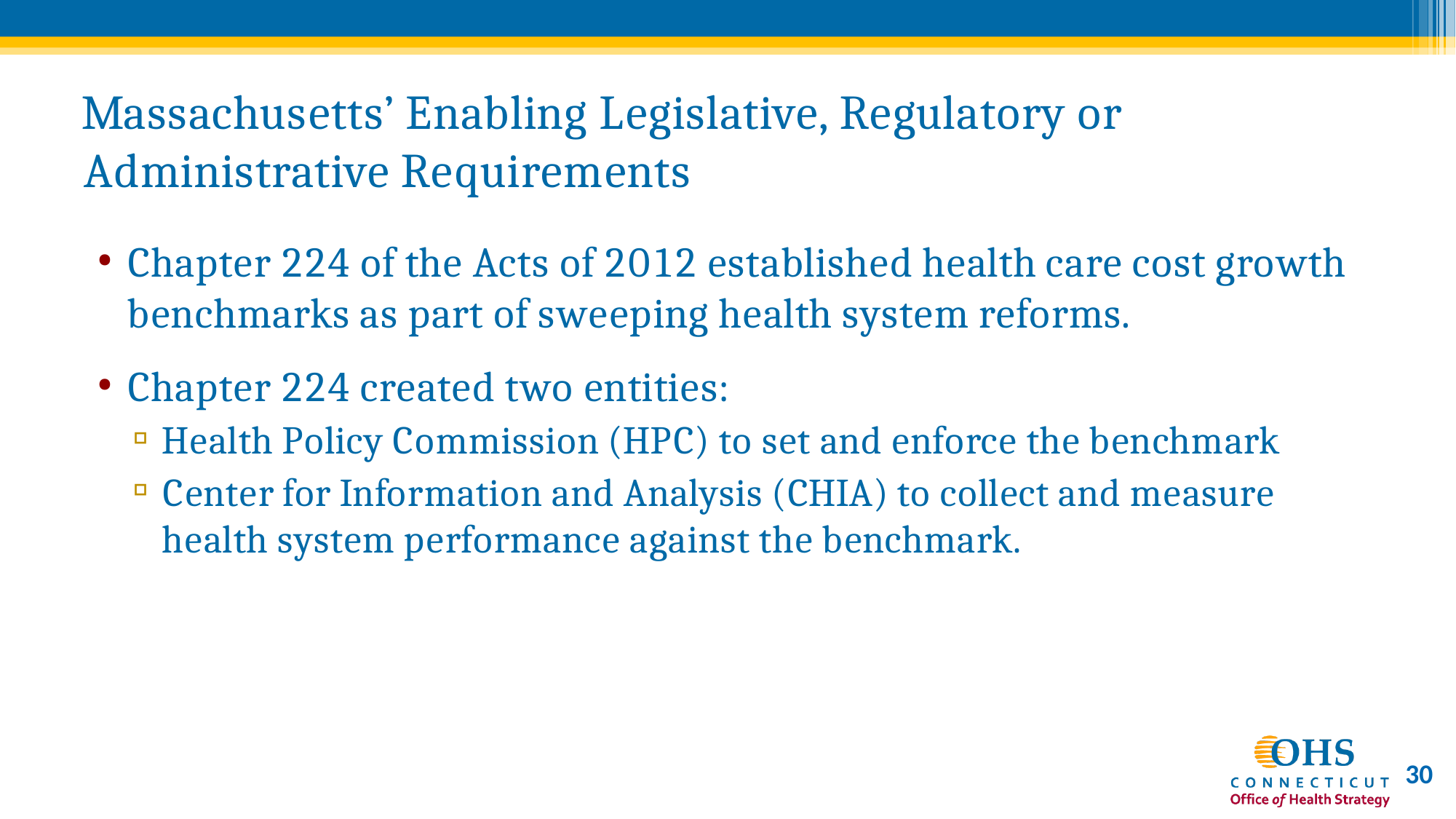

# Massachusetts’ Enabling Legislative, Regulatory or Administrative Requirements
Chapter 224 of the Acts of 2012 established health care cost growth benchmarks as part of sweeping health system reforms.
Chapter 224 created two entities:
Health Policy Commission (HPC) to set and enforce the benchmark
Center for Information and Analysis (CHIA) to collect and measure health system performance against the benchmark.
30